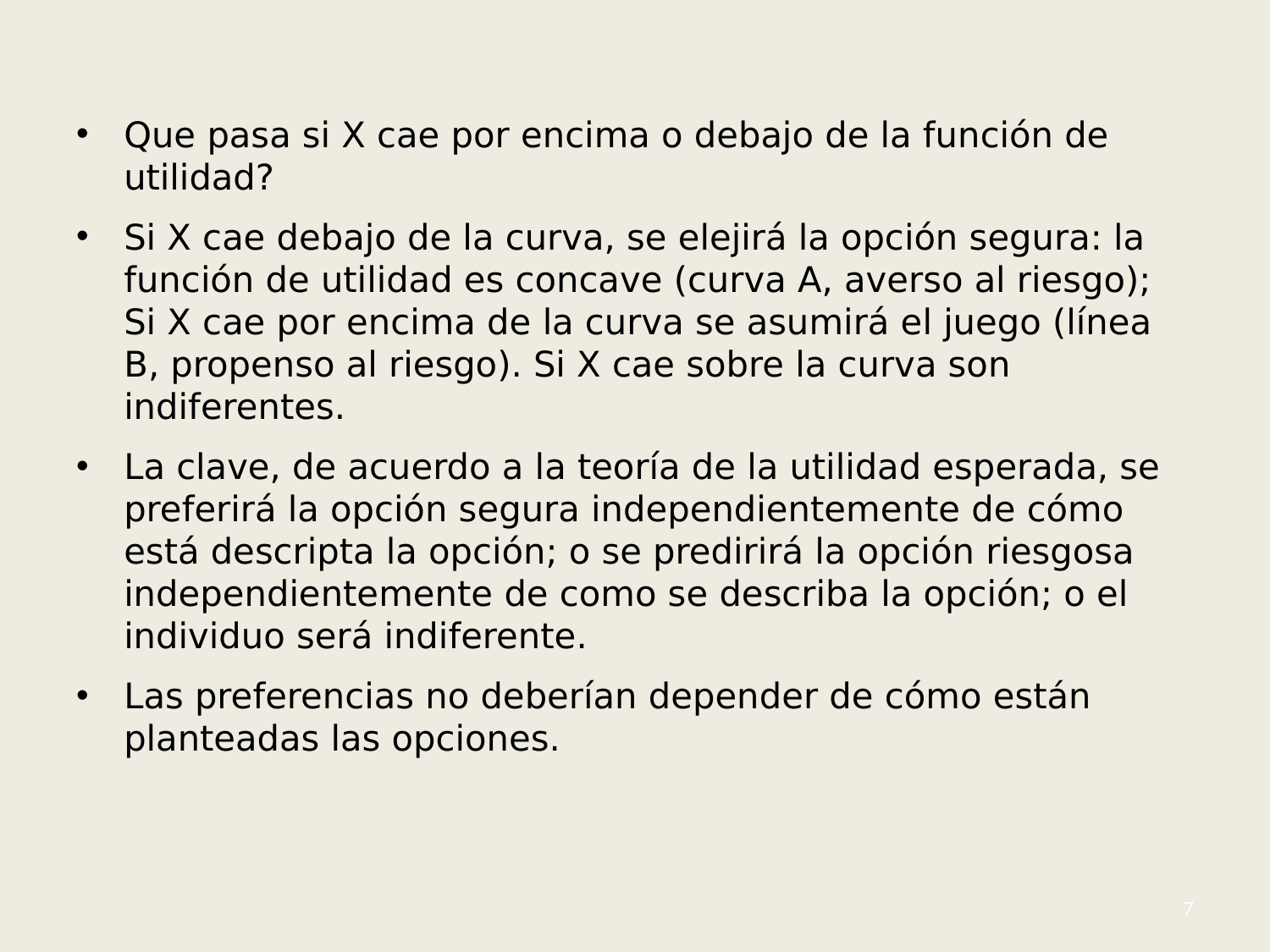

#
Que pasa si X cae por encima o debajo de la función de utilidad?
Si X cae debajo de la curva, se elejirá la opción segura: la función de utilidad es concave (curva A, averso al riesgo); Si X cae por encima de la curva se asumirá el juego (línea B, propenso al riesgo). Si X cae sobre la curva son indiferentes.
La clave, de acuerdo a la teoría de la utilidad esperada, se preferirá la opción segura independientemente de cómo está descripta la opción; o se predirirá la opción riesgosa independientemente de como se describa la opción; o el individuo será indiferente.
Las preferencias no deberían depender de cómo están planteadas las opciones.

7